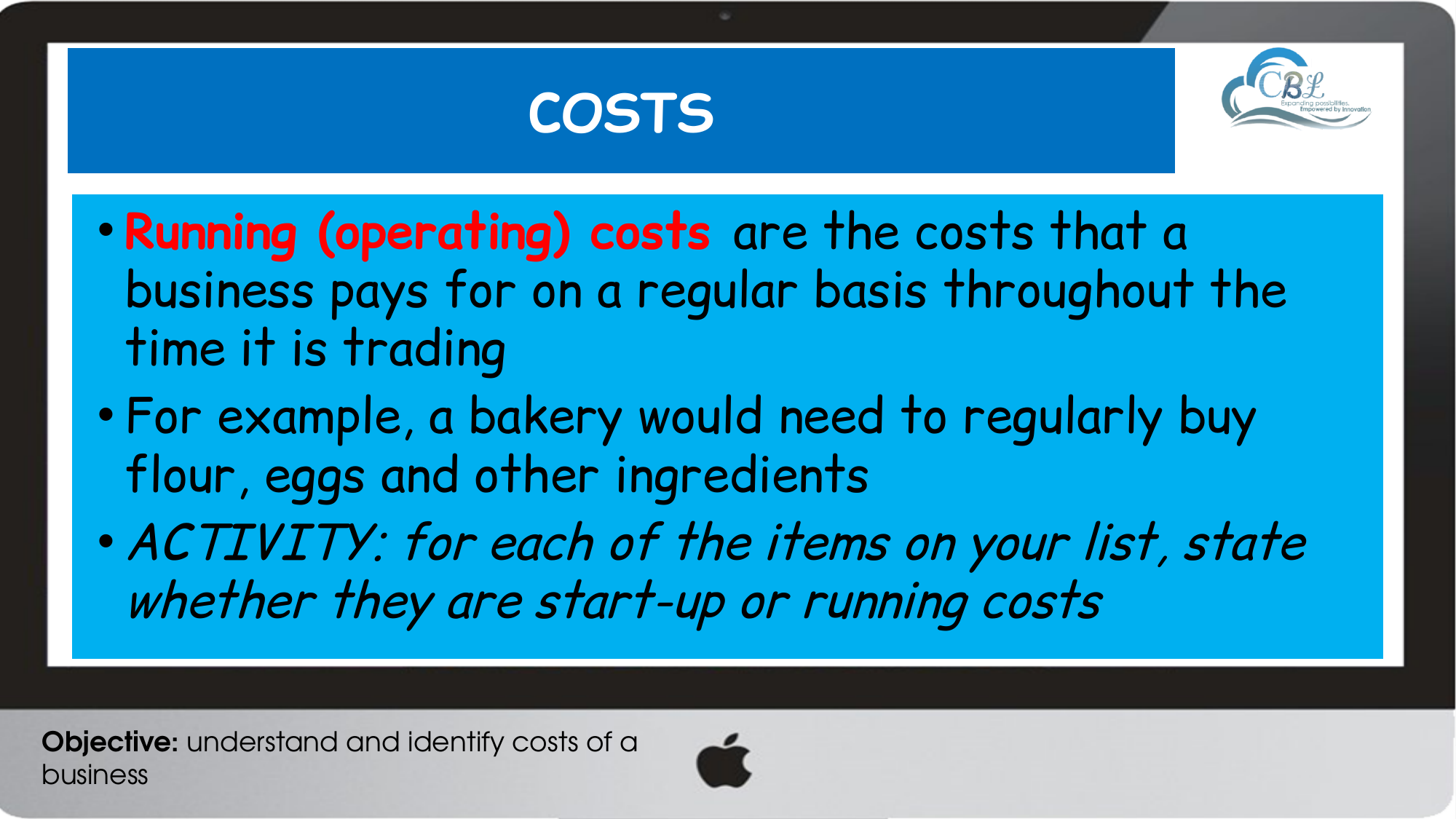

# Costs
Running (operating) costs are the costs that a business pays for on a regular basis throughout the time it is trading
For example, a bakery would need to regularly buy flour, eggs and other ingredients
ACTIVITY: for each of the items on your list, state whether they are start-up or running costs
Objective: understand and identify costs of a business